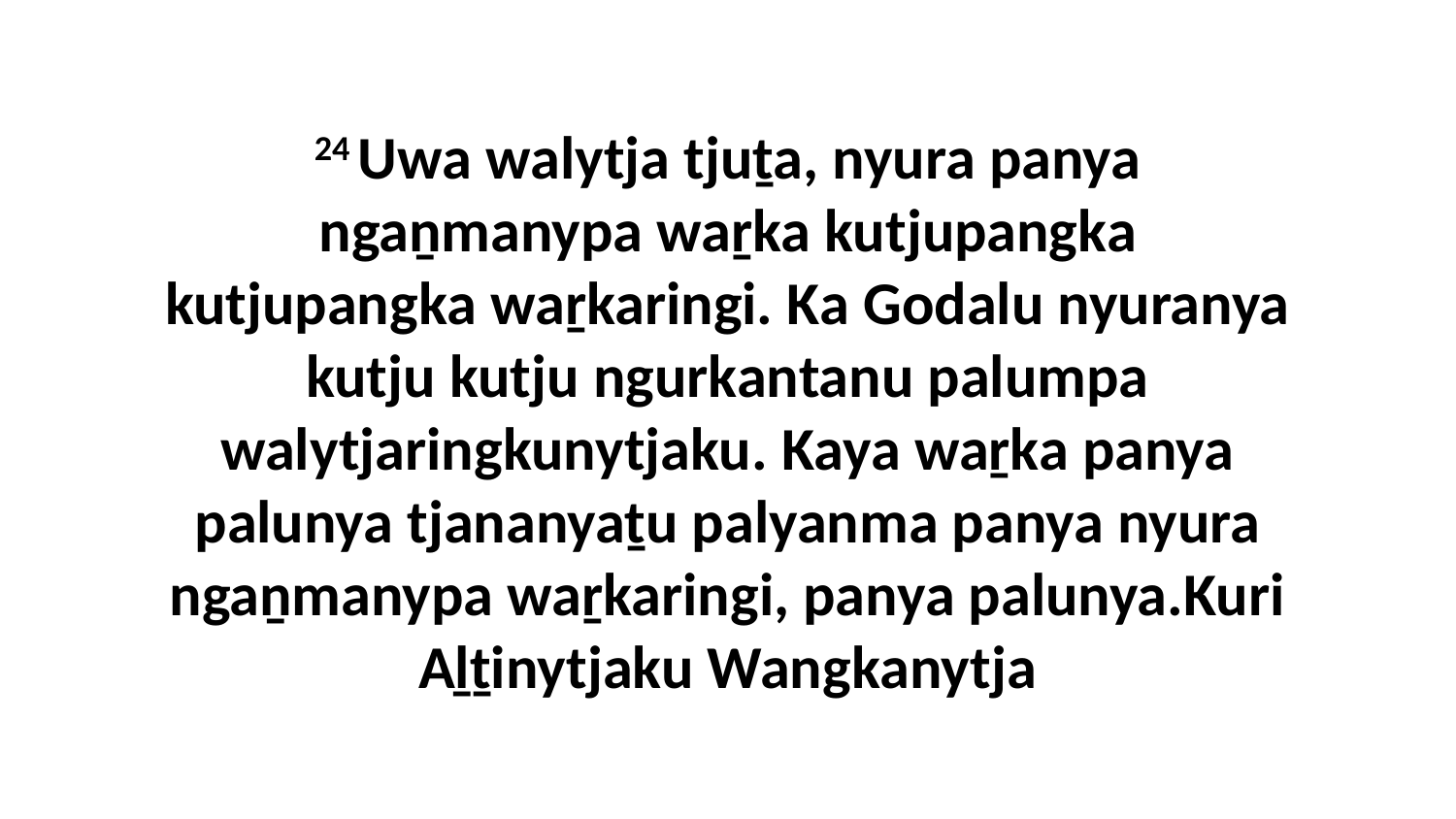

24 Uwa walytja tjuṯa, nyura panya ngaṉmanypa waṟka kutjupangka kutjupangka waṟkaringi. Ka Godalu nyuranya kutju kutju ngurkantanu palumpa walytjaringkunytjaku. Kaya waṟka panya palunya tjananyaṯu palyanma panya nyura ngaṉmanypa waṟkaringi, panya palunya.Kuri Aḻṯinytjaku Wangkanytja